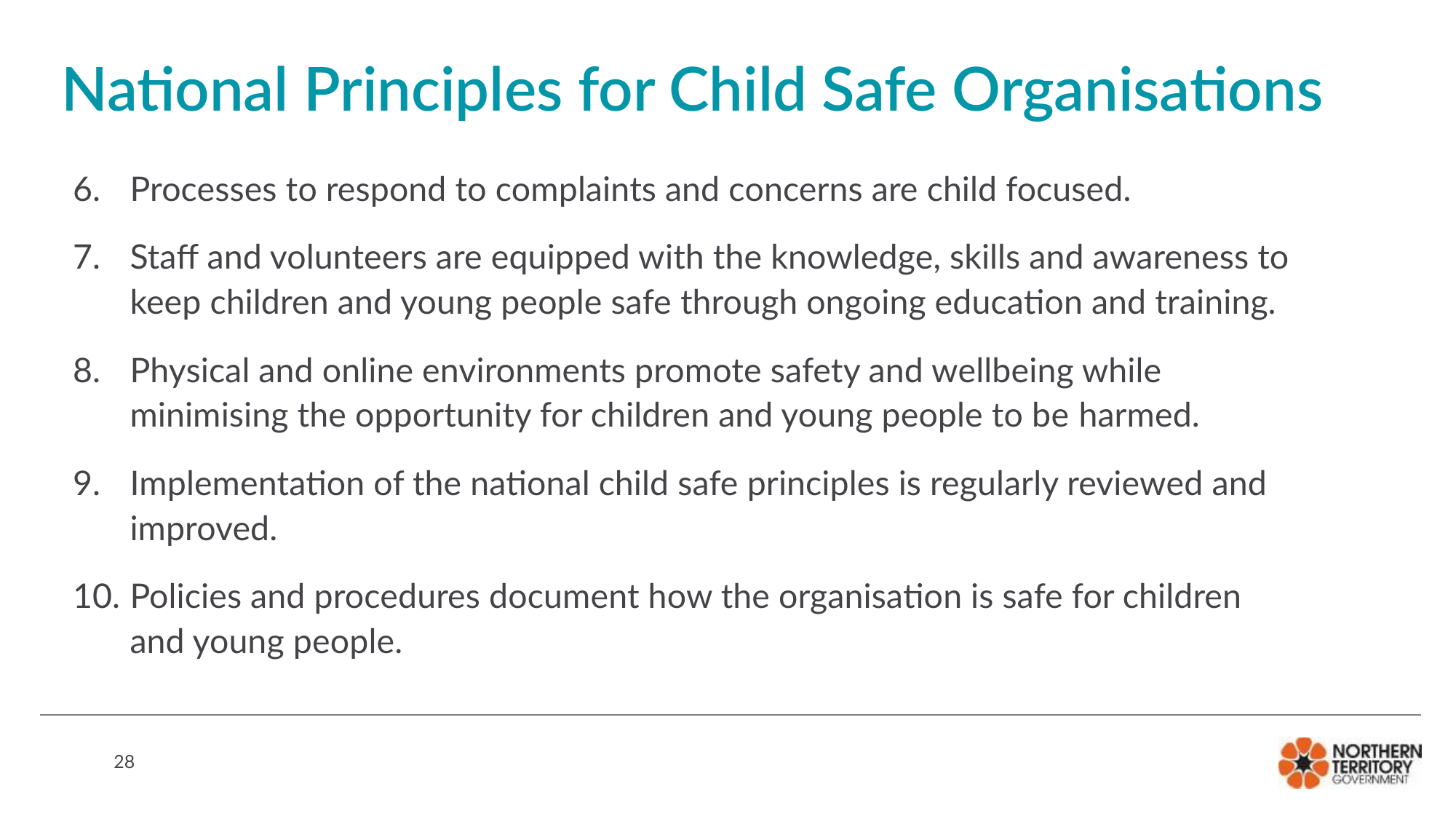

# National Principles for Child Safe Organisations
Processes to respond to complaints and concerns are child focused.
Staff and volunteers are equipped with the knowledge, skills and awareness to keep children and young people safe through ongoing education and training.
Physical and online environments promote safety and wellbeing while minimising the opportunity for children and young people to be harmed.
Implementation of the national child safe principles is regularly reviewed and improved.
Policies and procedures document how the organisation is safe for children and young people.